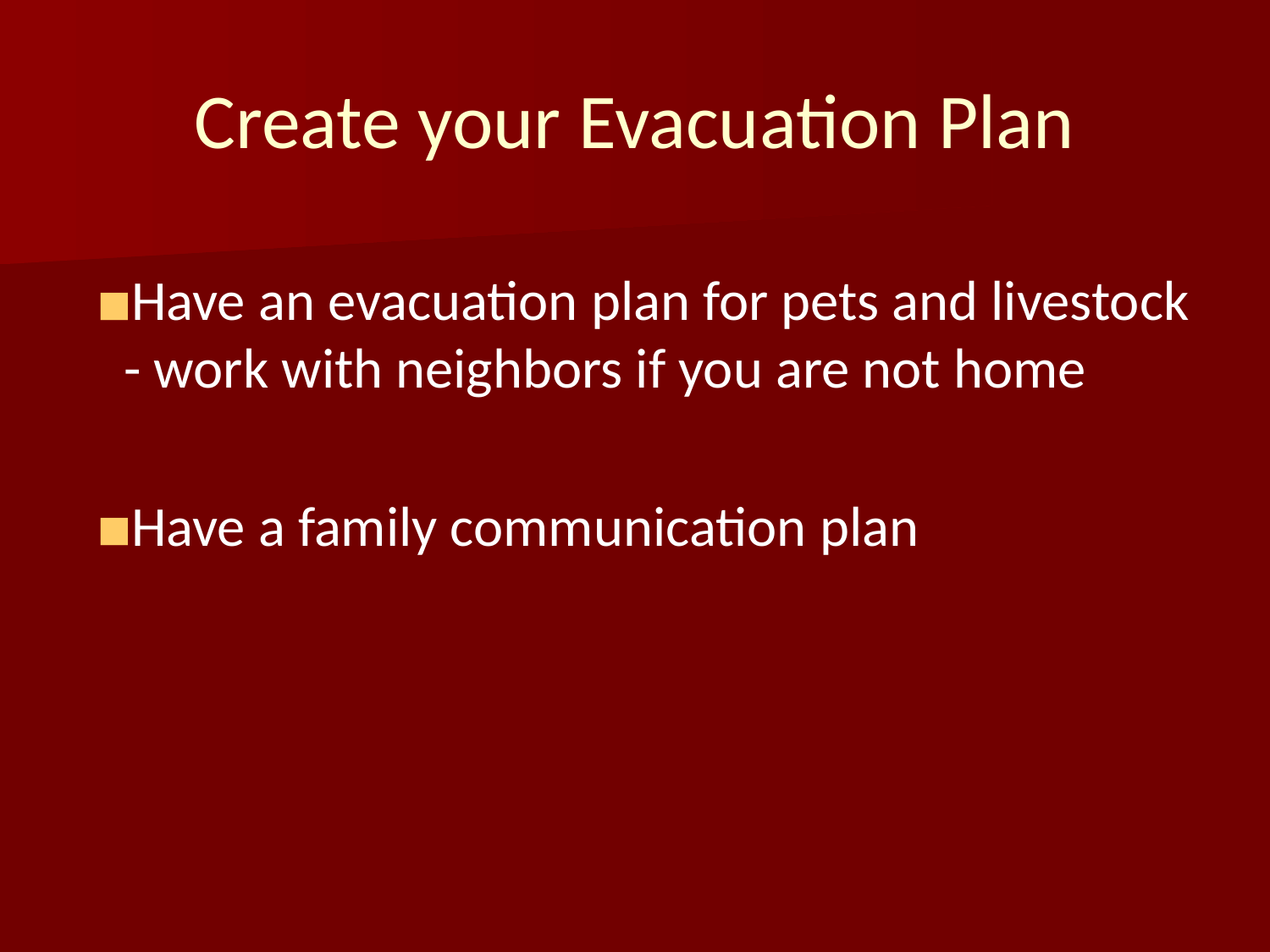

# Create your Evacuation Plan
Have an evacuation plan for pets and livestock - work with neighbors if you are not home

Have a family communication plan